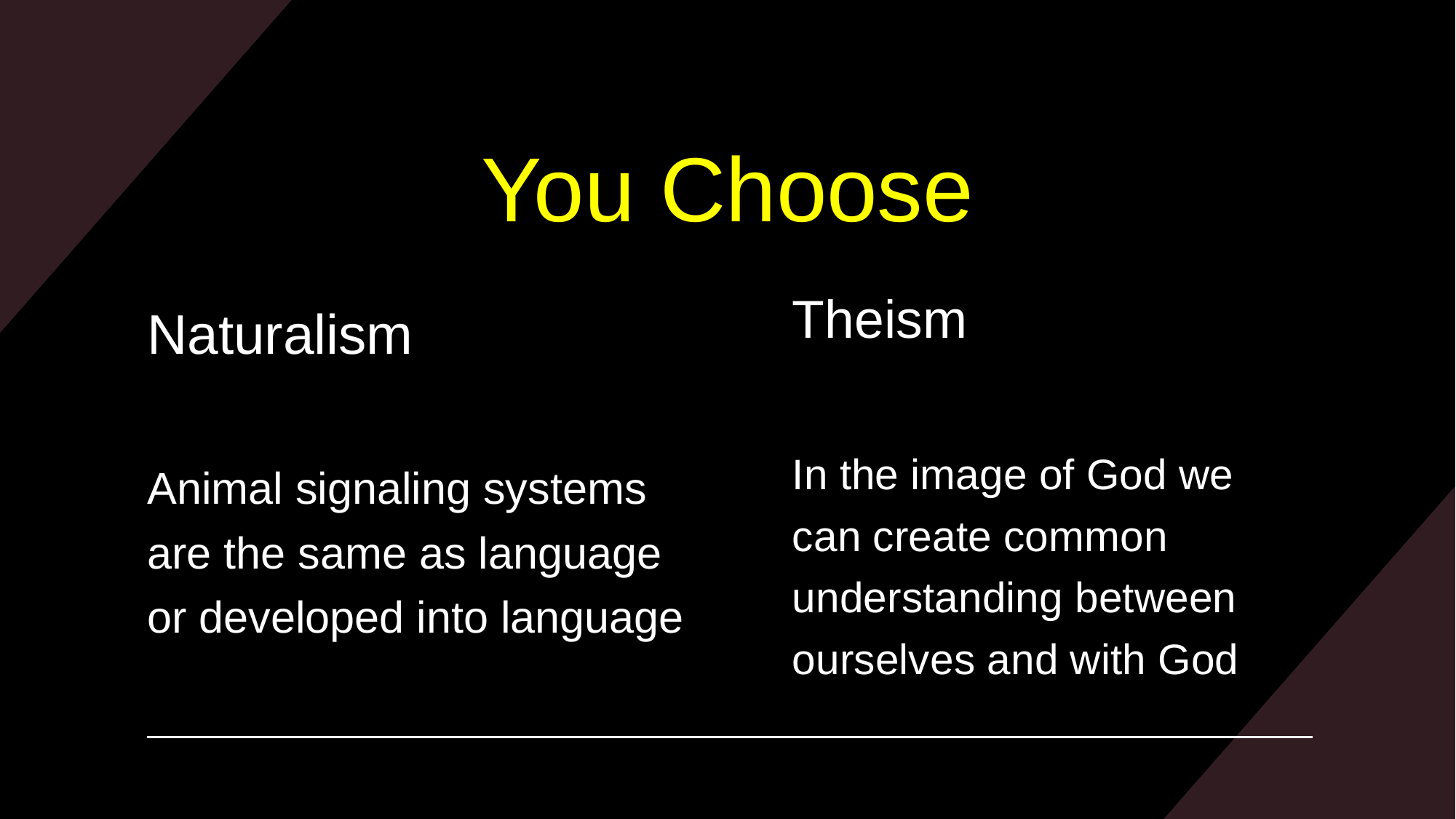

# You Choose
Theism

In the image of God we can create common understanding between ourselves and with God
Naturalism

Animal signaling systems are the same as language or developed into language